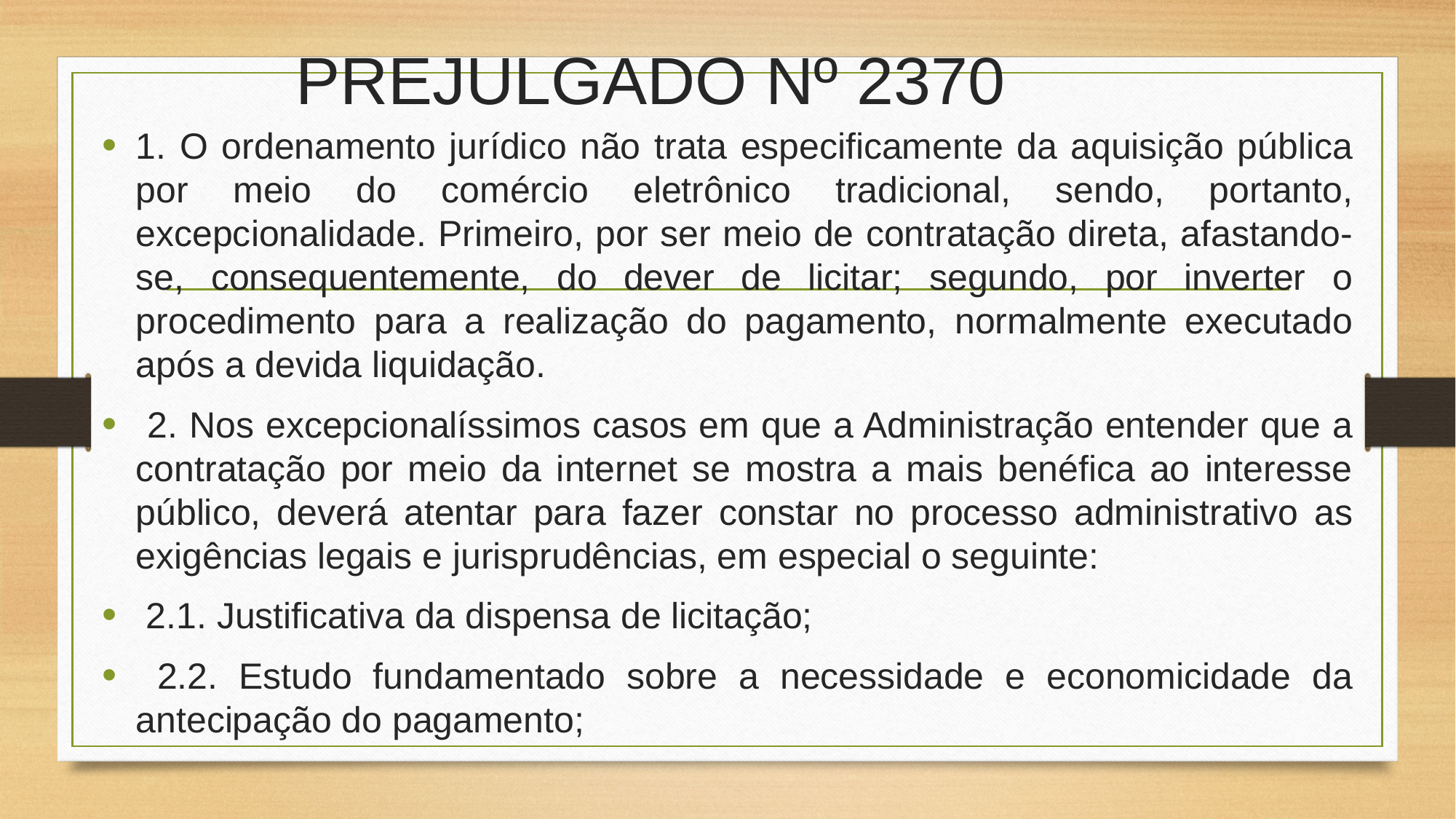

# PREJULGADO Nº 2370
1. O ordenamento jurídico não trata especificamente da aquisição pública por meio do comércio eletrônico tradicional, sendo, portanto, excepcionalidade. Primeiro, por ser meio de contratação direta, afastando-se, consequentemente, do dever de licitar; segundo, por inverter o procedimento para a realização do pagamento, normalmente executado após a devida liquidação.
 2. Nos excepcionalíssimos casos em que a Administração entender que a contratação por meio da internet se mostra a mais benéfica ao interesse público, deverá atentar para fazer constar no processo administrativo as exigências legais e jurisprudências, em especial o seguinte:
 2.1. Justificativa da dispensa de licitação;
 2.2. Estudo fundamentado sobre a necessidade e economicidade da antecipação do pagamento;